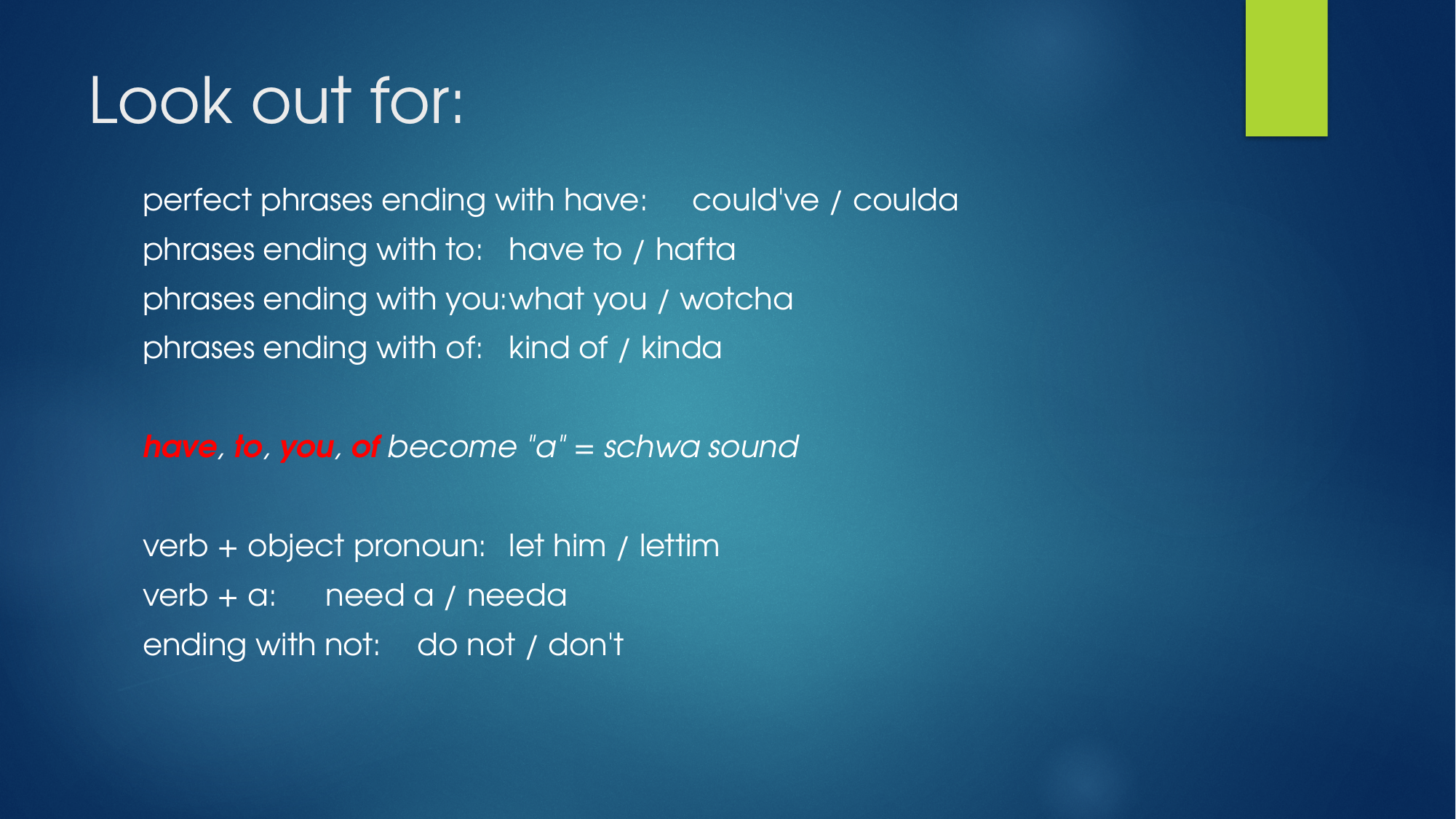

# Look out for:
perfect phrases ending with have:	could've / coulda
phrases ending with to: 					have to / hafta
phrases ending with you:				what you / wotcha
phrases ending with of:					kind of / kinda

have, to, you, of become "a" = schwa sound

verb + object pronoun:					let him / lettim
verb + a:										need a / needa
ending with not:							do not / don't